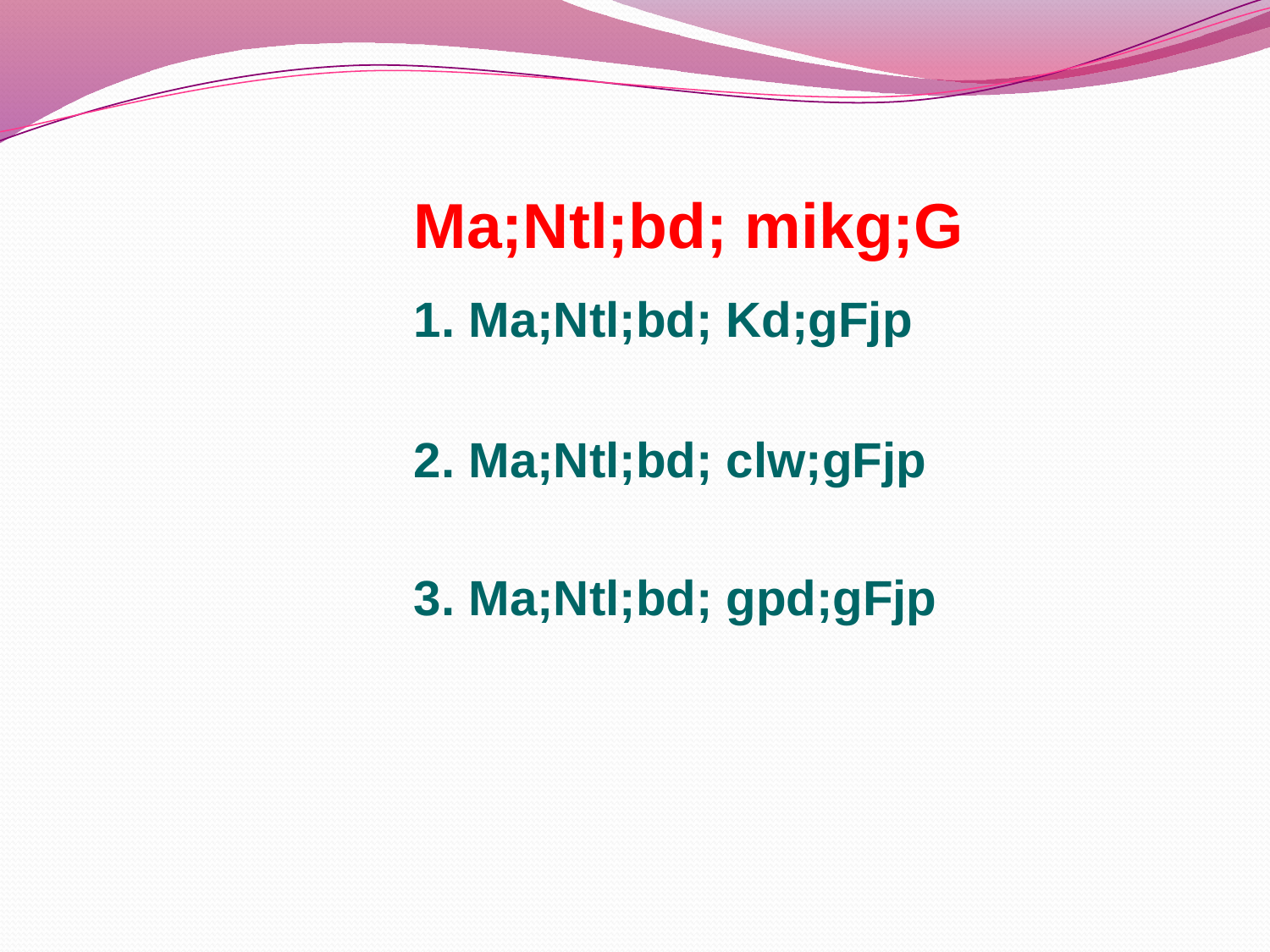

Ma;Ntl;bd; mikg;G
			1. Ma;Ntl;bd; Kd;gFjp

			2. Ma;Ntl;bd; clw;gFjp

			3. Ma;Ntl;bd; gpd;gFjp